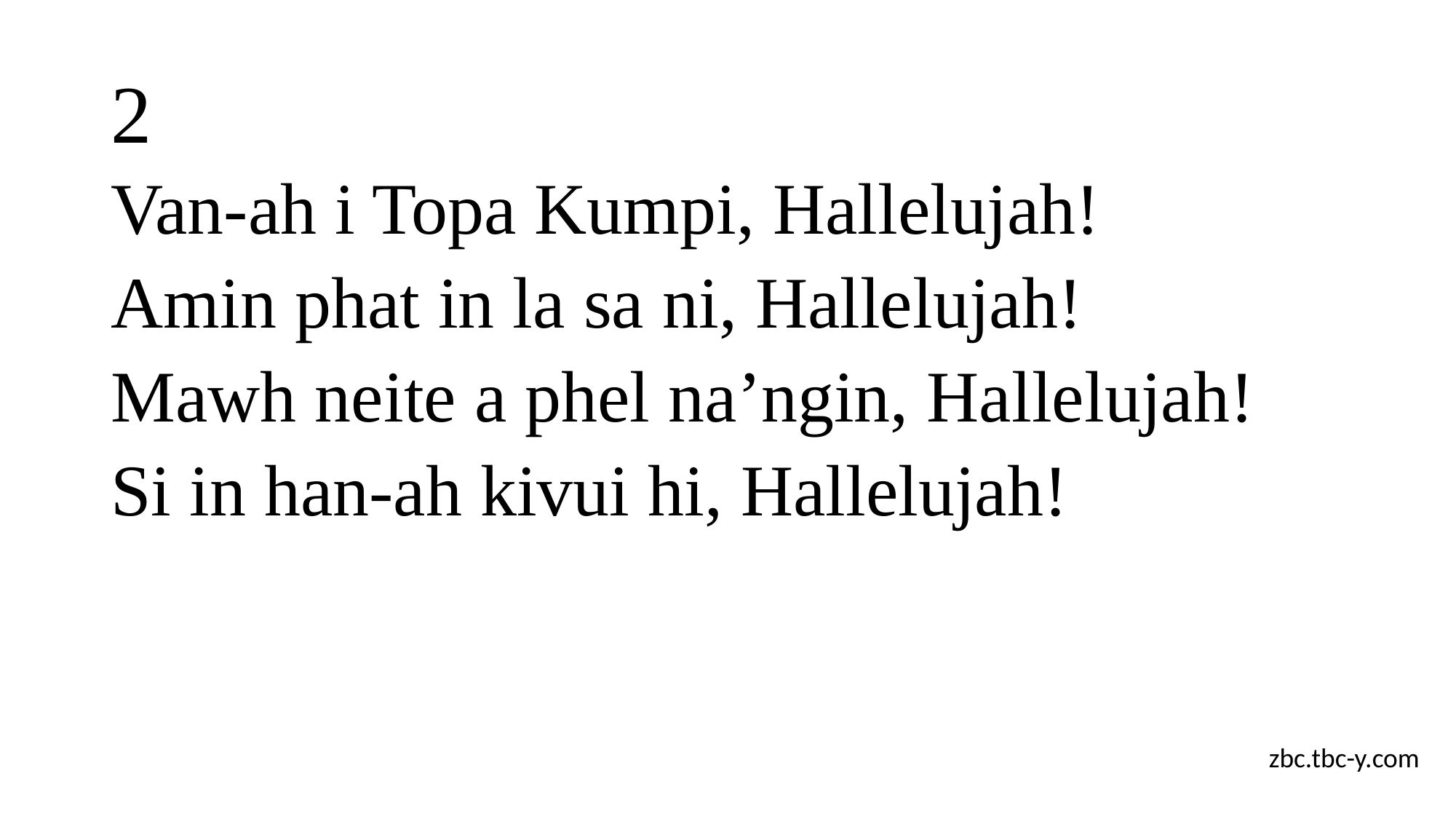

# 2
Van-ah i Topa Kumpi, Hallelujah!
Amin phat in la sa ni, Hallelujah!
Mawh neite a phel na’ngin, Hallelujah!
Si in han-ah kivui hi, Hallelujah!

zbc.tbc-y.com